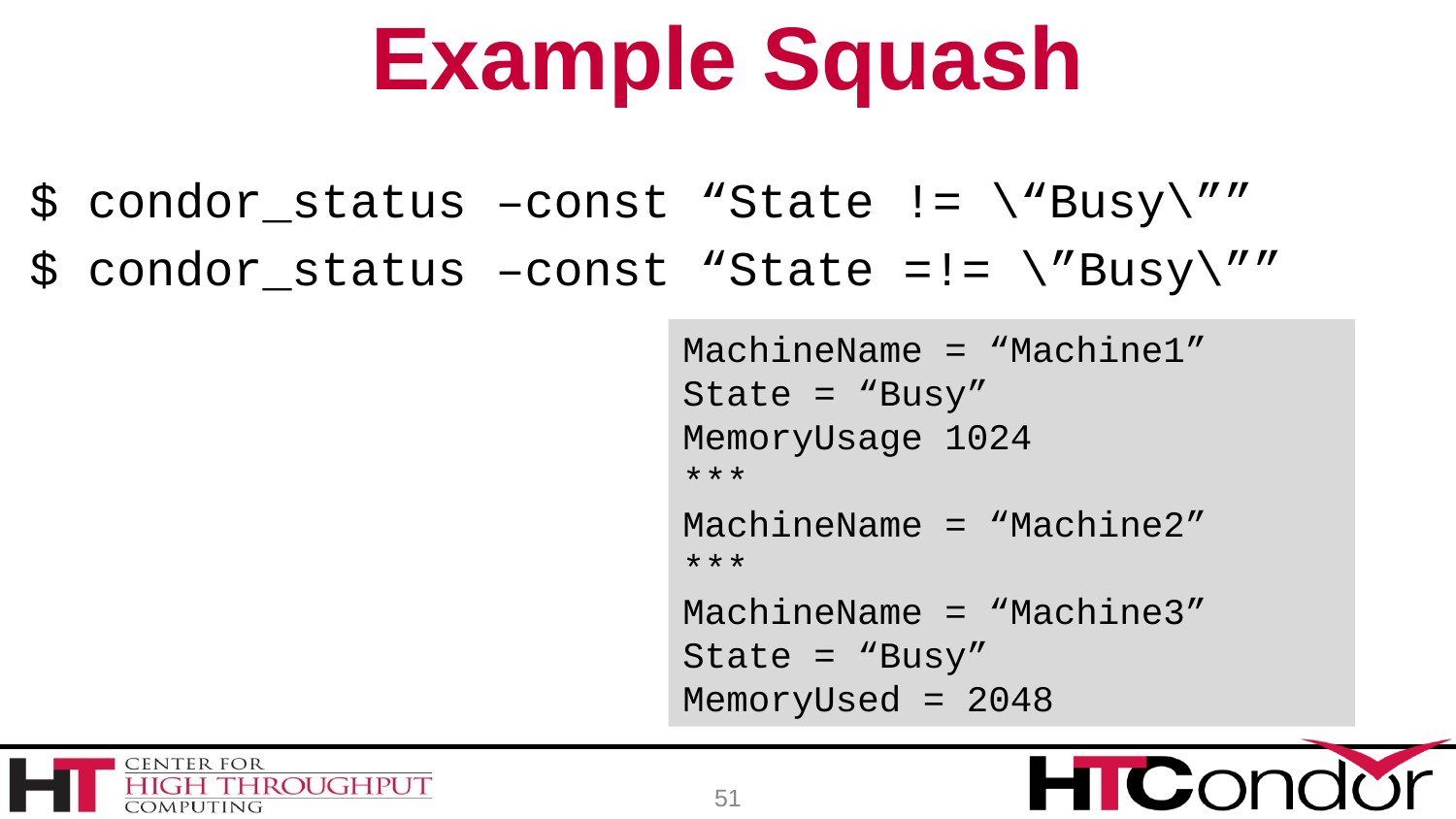

# Example Squash
$ condor_status –const “State != \“Busy\””
$ condor_status –const “State =!= \”Busy\””

MachineName = “Machine1”
State = “Busy”
MemoryUsage 1024
***
MachineName = “Machine2”
***
MachineName = “Machine3”
State = “Busy”
MemoryUsed = 2048
51